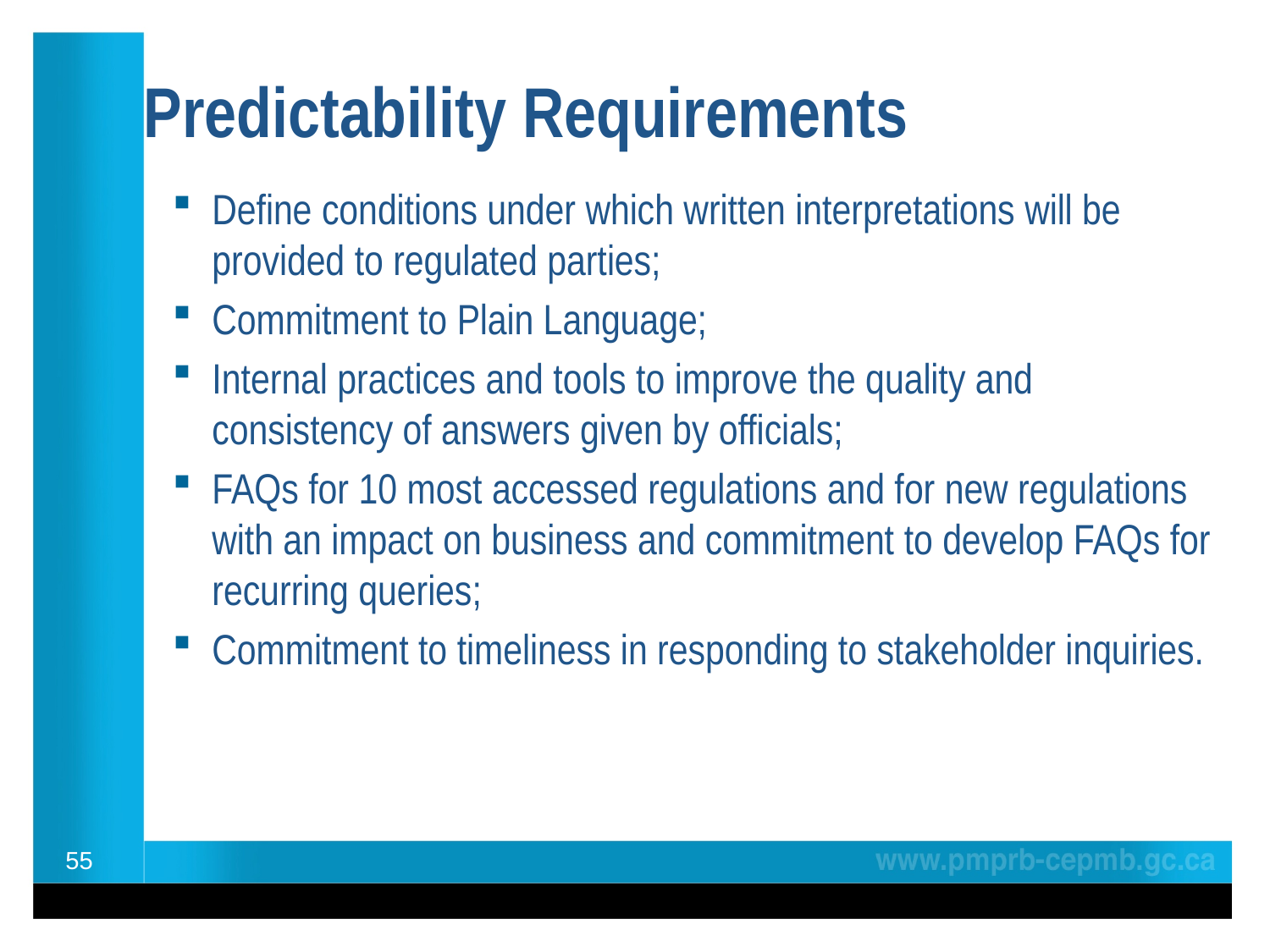

# Predictability Requirements
Define conditions under which written interpretations will be provided to regulated parties;
Commitment to Plain Language;
Internal practices and tools to improve the quality and consistency of answers given by officials;
FAQs for 10 most accessed regulations and for new regulations with an impact on business and commitment to develop FAQs for recurring queries;
Commitment to timeliness in responding to stakeholder inquiries.

55